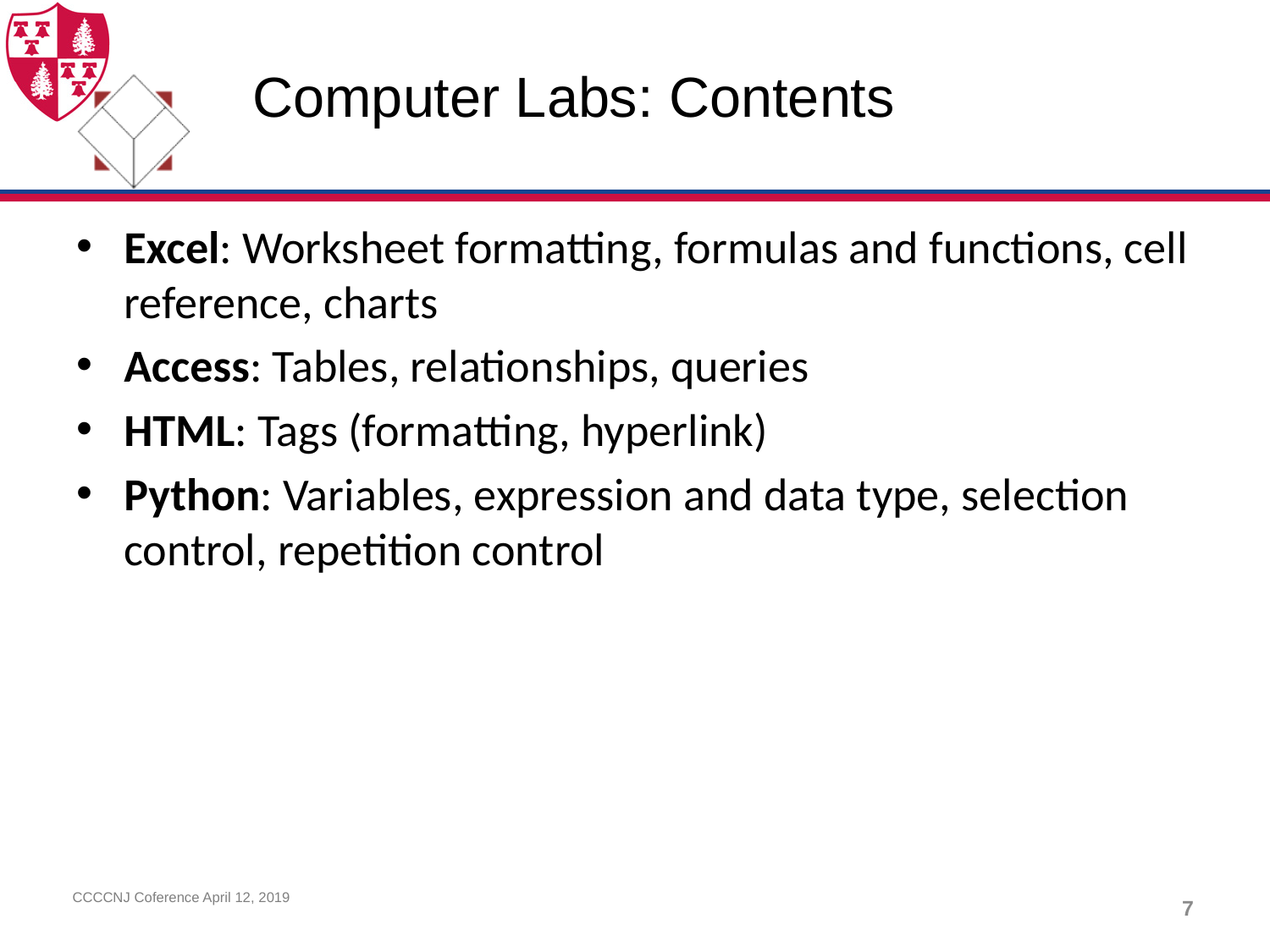

# Computer Labs: Contents
Excel: Worksheet formatting, formulas and functions, cell reference, charts
Access: Tables, relationships, queries
HTML: Tags (formatting, hyperlink)
Python: Variables, expression and data type, selection control, repetition control
CCCCNJ Coference April 12, 2019
7